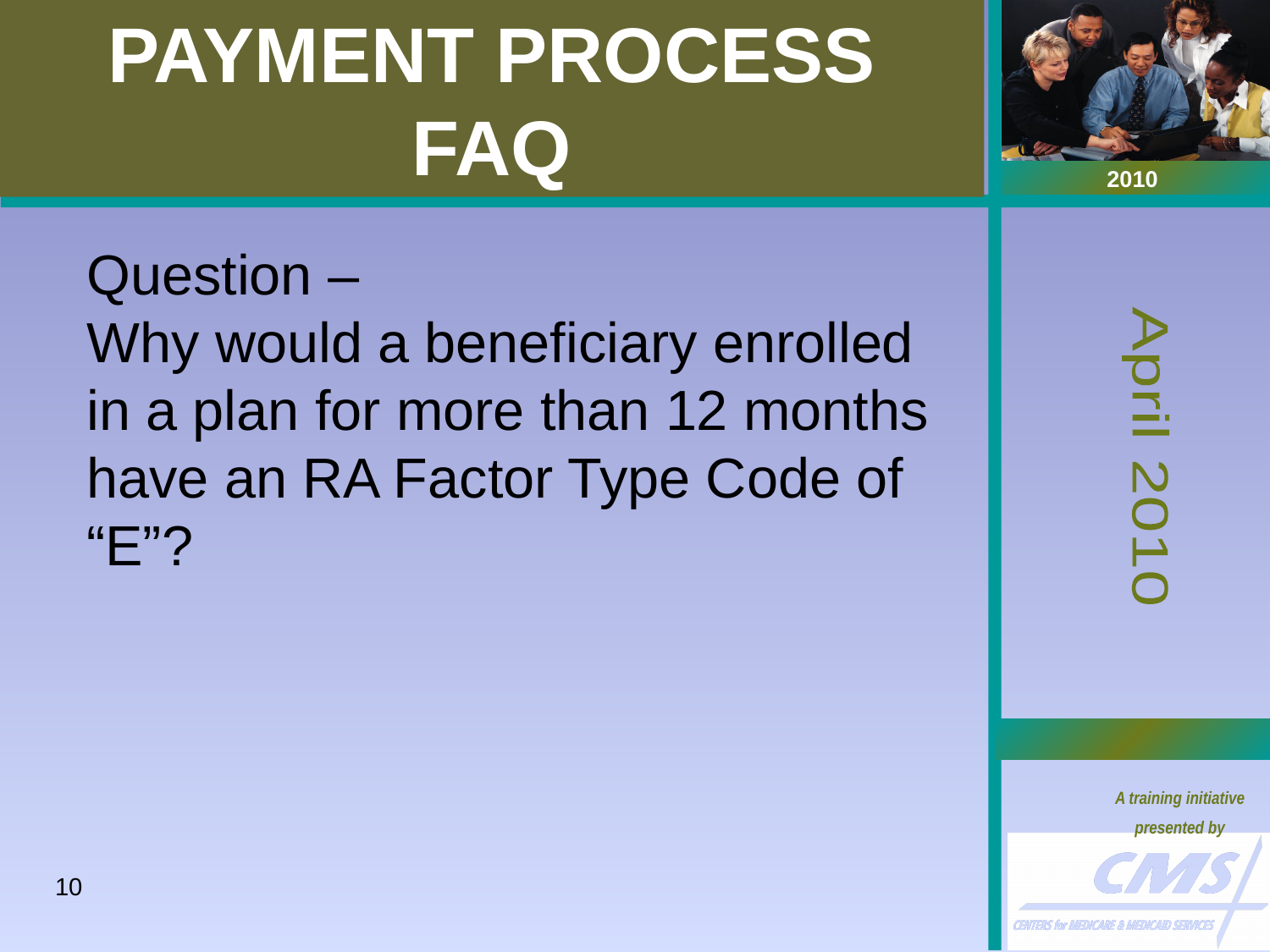

# PAYMENT PROCESS FAQ

Question –
Why would a beneficiary enrolled in a plan for more than 12 months have an RA Factor Type Code of “E”?
10